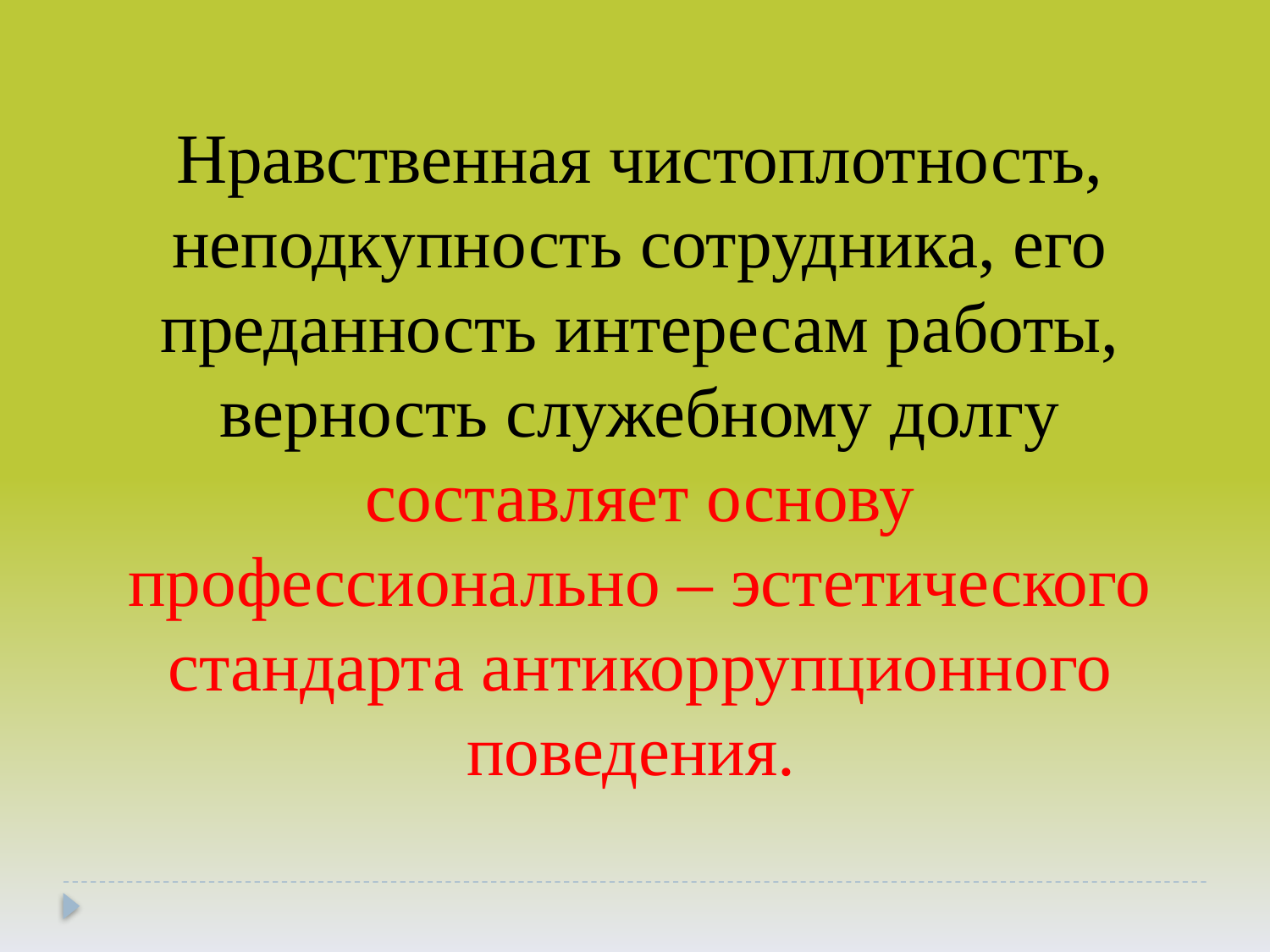

Нравственная чистоплотность, неподкупность сотрудника, его преданность интересам работы, верность служебному долгу составляет основу профессионально – эстетического стандарта антикоррупционного поведения.